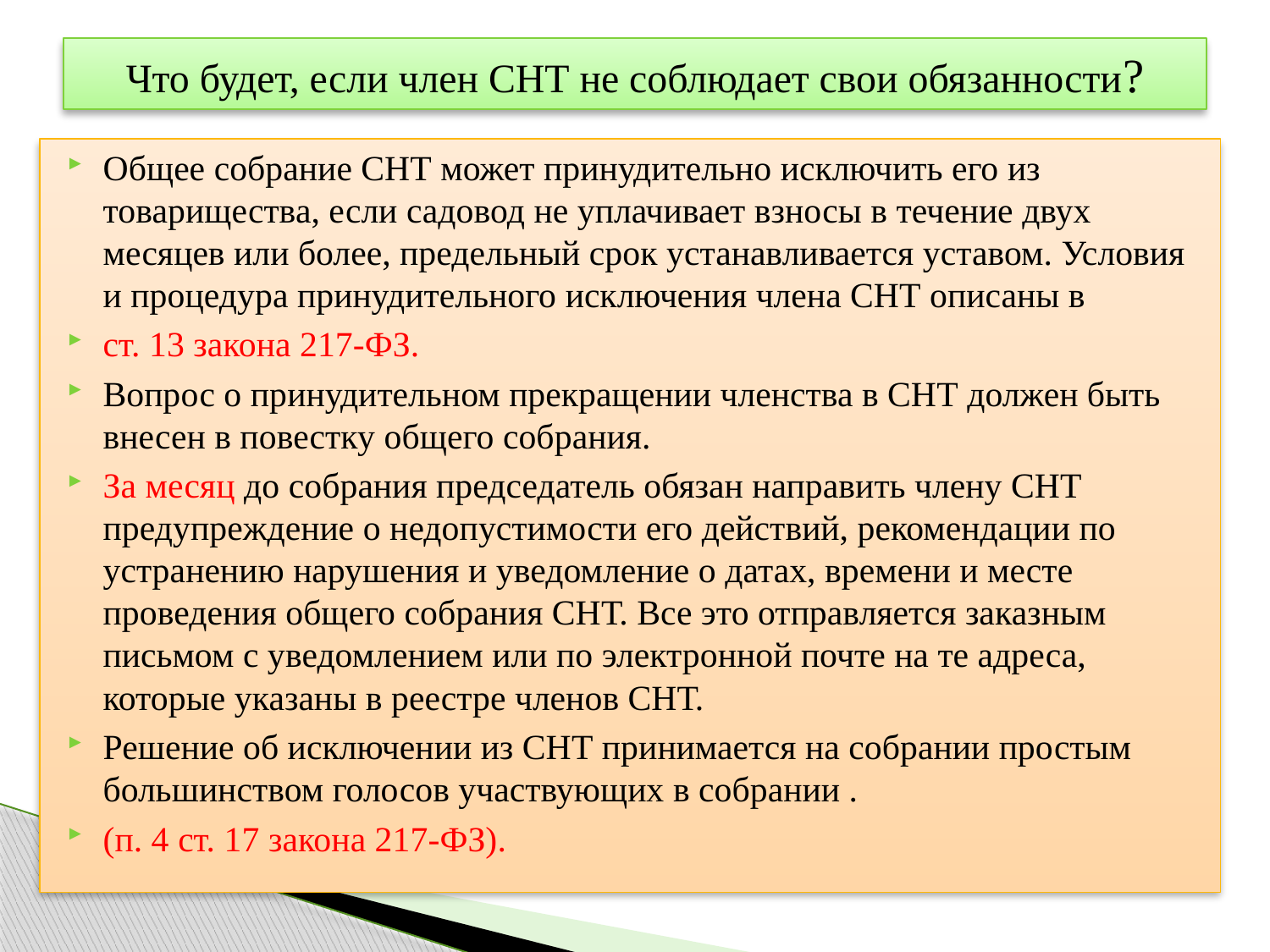

# Что будет, если член СНТ не соблюдает свои обязанности?
Общее собрание СНТ может принудительно исключить его из товарищества, если садовод не уплачивает взносы в течение двух месяцев или более, предельный срок устанавливается уставом. Условия и процедура принудительного исключения члена СНТ описаны в
ст. 13 закона 217-ФЗ.
Вопрос о принудительном прекращении членства в СНТ должен быть внесен в повестку общего собрания.
За месяц до собрания председатель обязан направить члену СНТ предупреждение о недопустимости его действий, рекомендации по устранению нарушения и уведомление о датах, времени и месте проведения общего собрания СНТ. Все это отправляется заказным письмом с уведомлением или по электронной почте на те адреса, которые указаны в реестре членов СНТ.
Решение об исключении из СНТ принимается на собрании простым большинством голосов участвующих в собрании .
(п. 4 ст. 17 закона 217-ФЗ).